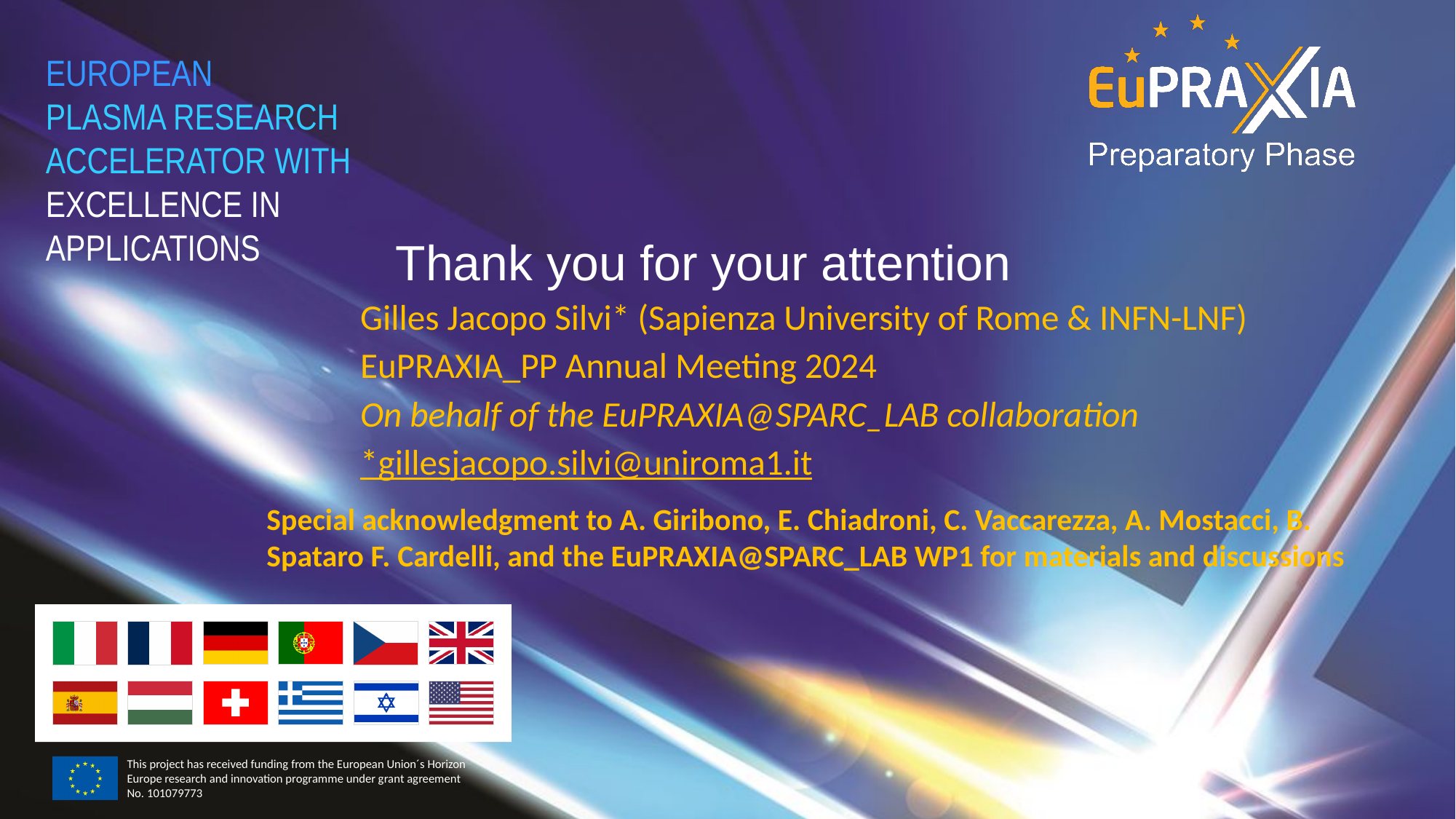

# Thank you for your attention
Gilles Jacopo Silvi* (Sapienza University of Rome & INFN-LNF)
EuPRAXIA_PP Annual Meeting 2024
On behalf of the EuPRAXIA@SPARC_LAB collaboration
*gillesjacopo.silvi@uniroma1.it

Special acknowledgment to A. Giribono, E. Chiadroni, C. Vaccarezza, A. Mostacci, B. Spataro F. Cardelli, and the EuPRAXIA@SPARC_LAB WP1 for materials and discussions